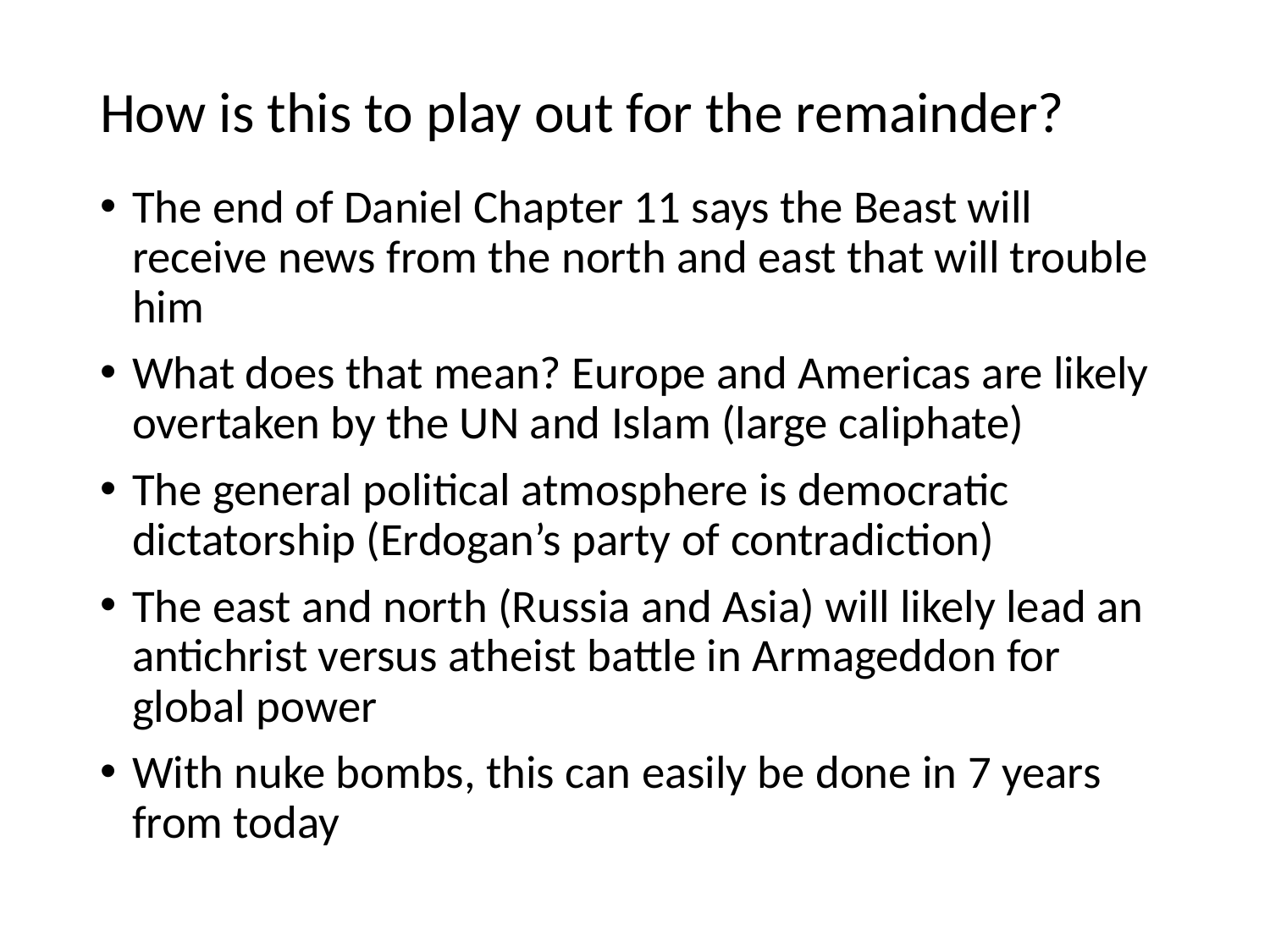

# How is this to play out for the remainder?
The end of Daniel Chapter 11 says the Beast will receive news from the north and east that will trouble him
What does that mean? Europe and Americas are likely overtaken by the UN and Islam (large caliphate)
The general political atmosphere is democratic dictatorship (Erdogan’s party of contradiction)
The east and north (Russia and Asia) will likely lead an antichrist versus atheist battle in Armageddon for global power
With nuke bombs, this can easily be done in 7 years from today